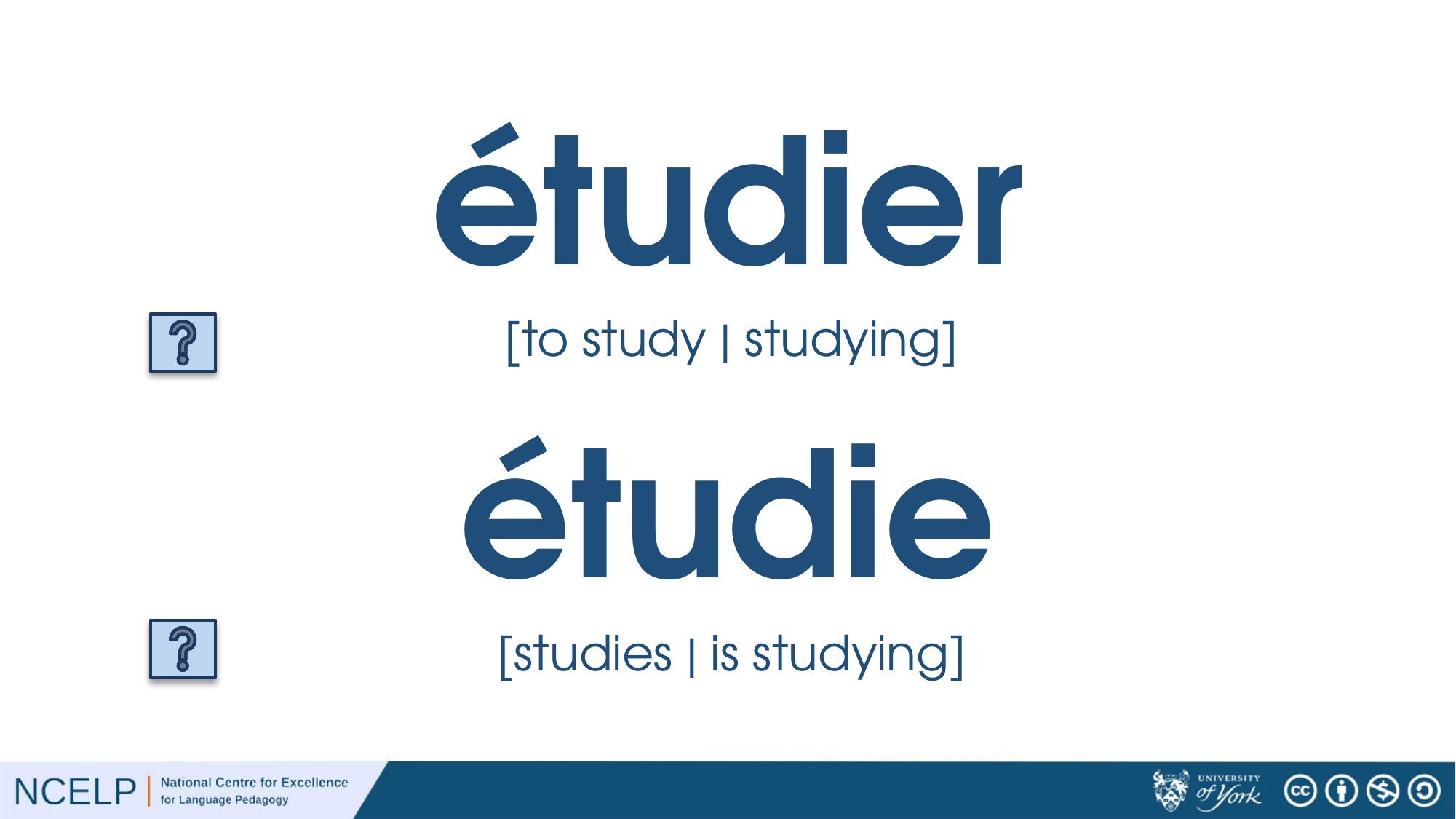

# étudier
[to study | studying]

étudie
[studies | is studying]